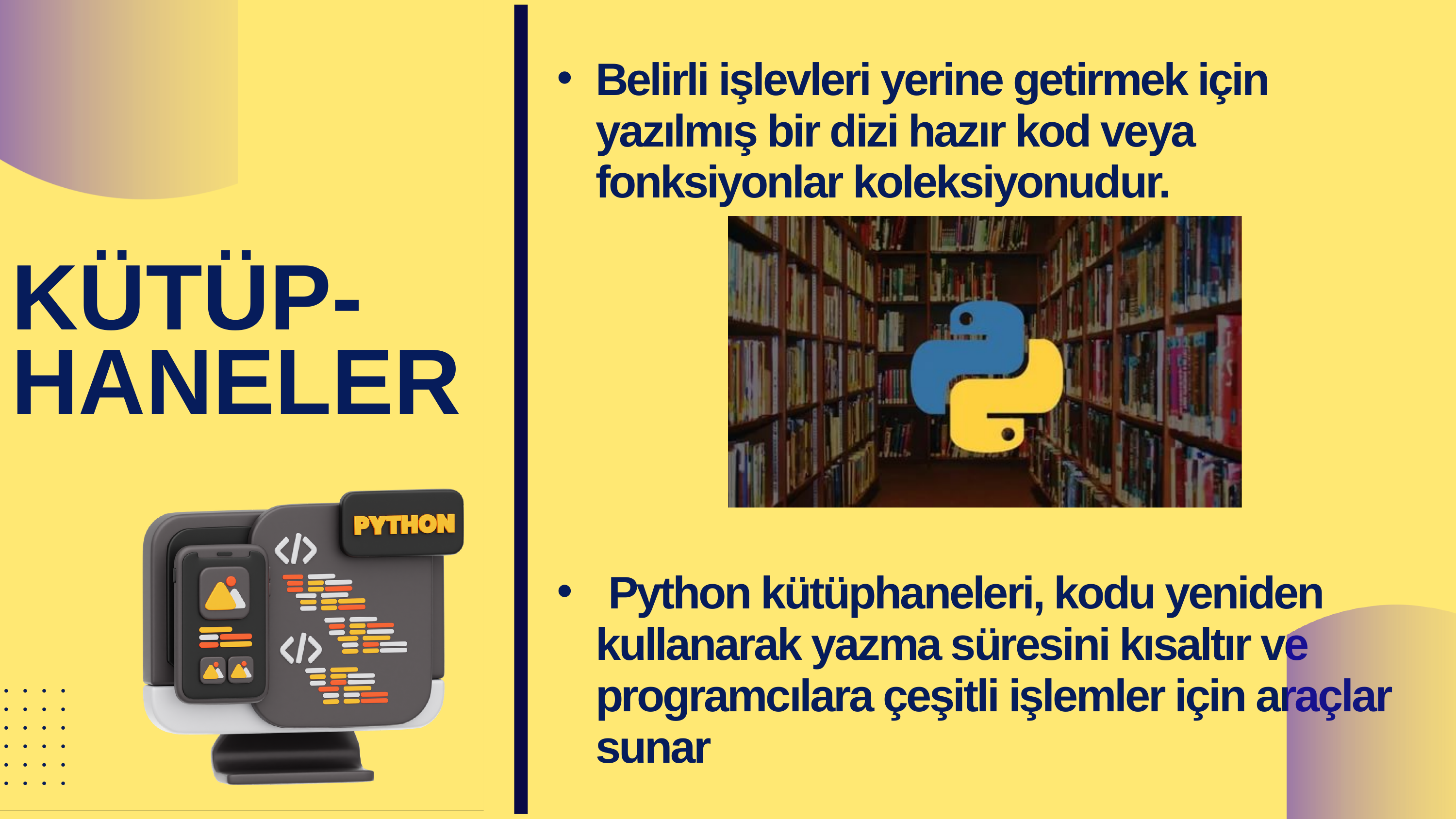

Belirli işlevleri yerine getirmek için yazılmış bir dizi hazır kod veya fonksiyonlar koleksiyonudur.

 Python kütüphaneleri, kodu yeniden kullanarak yazma süresini kısaltır ve programcılara çeşitli işlemler için araçlar sunar

KÜTÜP-
HANELER